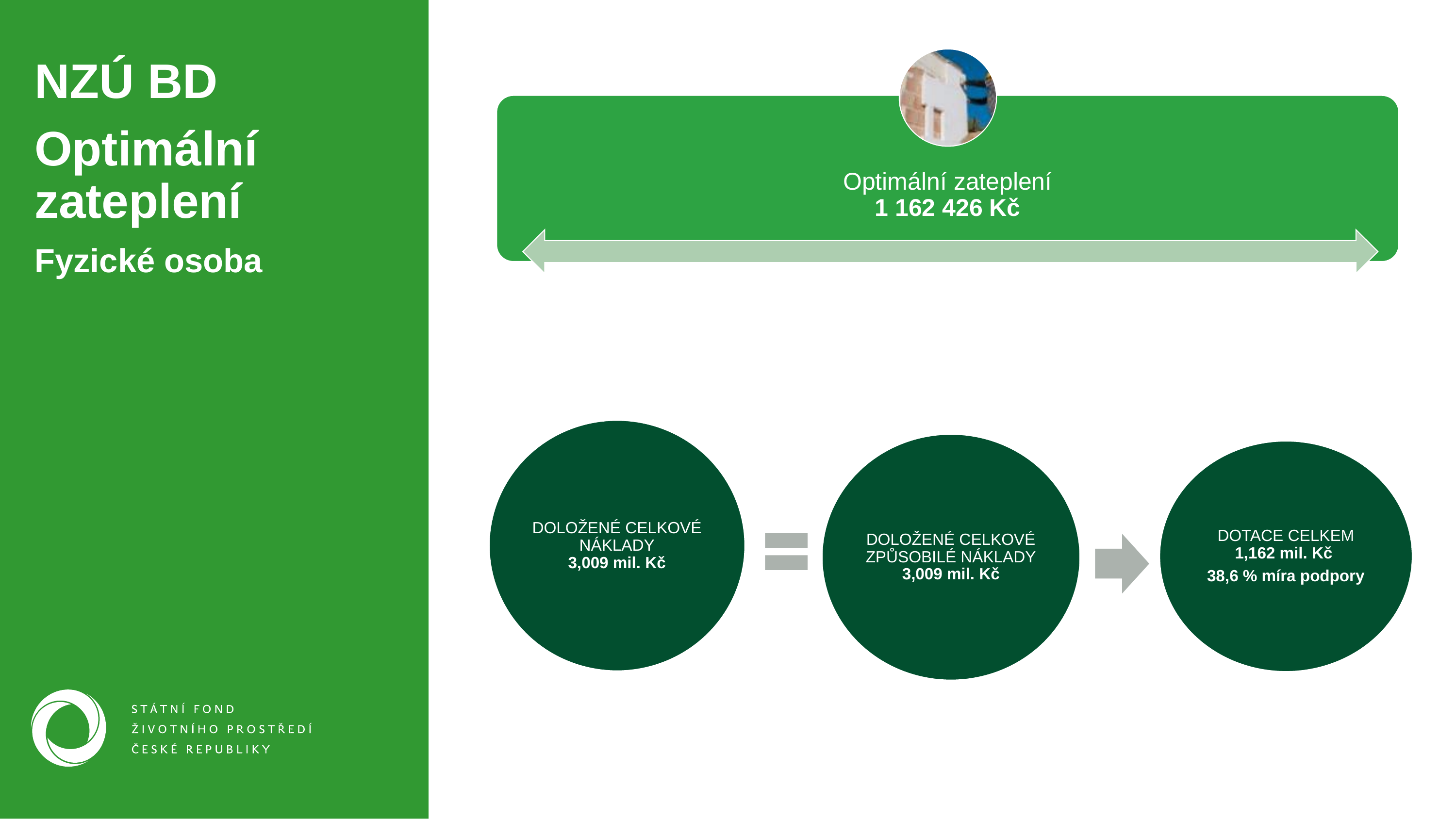

NZÚ BD
Optimální  zateplení
Fyzické osoba

Optimální zateplení
1 162 426 Kč

DOLOŽENÉ CELKOVÉ NÁKLADY
3,009 mil. Kč

DOLOŽENÉ CELKOVÉ ZPŮSOBILÉ NÁKLADY
3,009 mil. Kč

DOTACE CELKEM
1,162 mil. Kč
38,6 % míra podpory